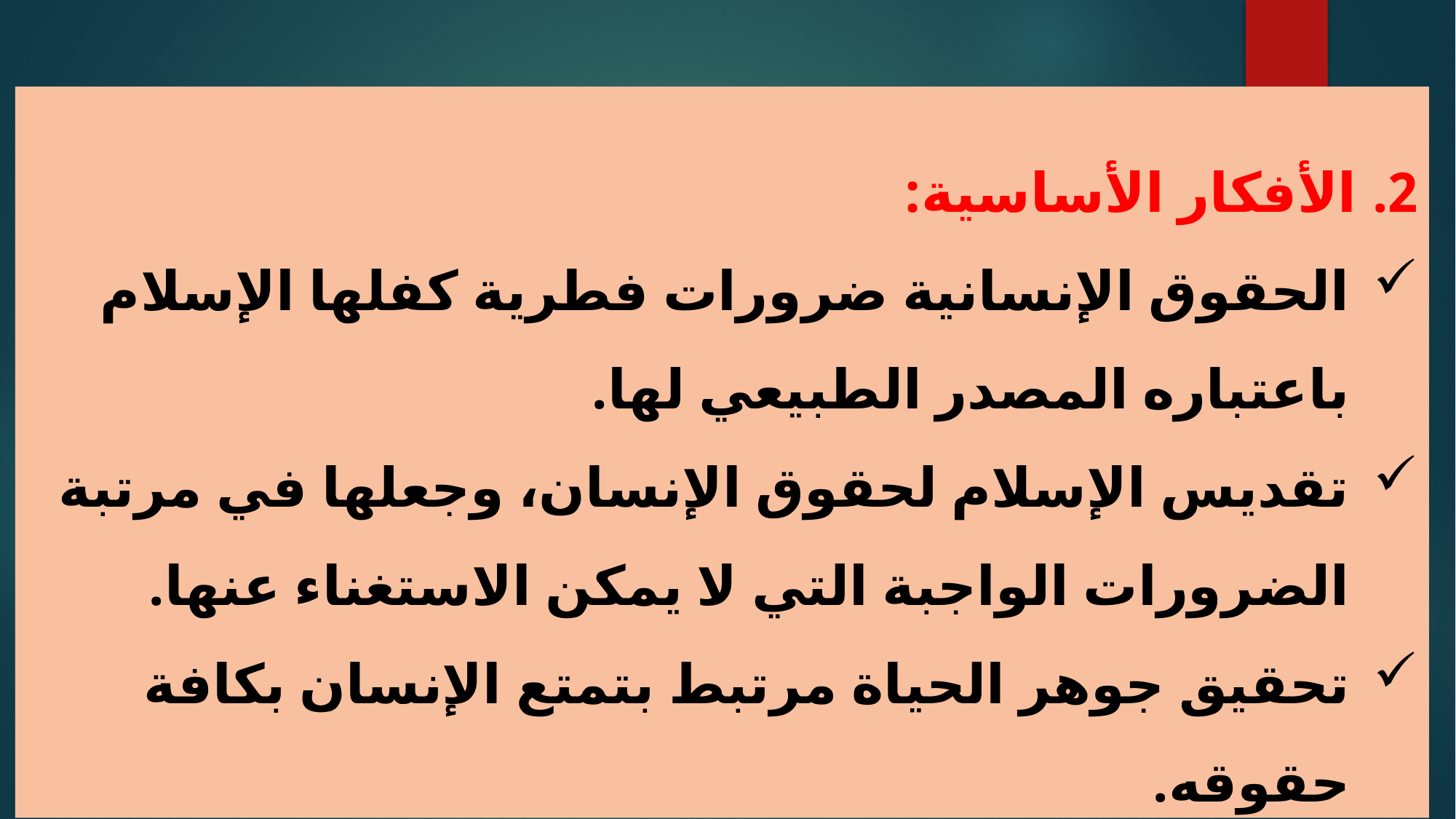

الأفكار الأساسية:
الحقوق الإنسانية ضرورات فطرية كفلها الإسلام باعتباره المصدر الطبيعي لها.
تقديس الإسلام لحقوق الإنسان، وجعلها في مرتبة الضرورات الواجبة التي لا يمكن الاستغناء عنها.
تحقيق جوهر الحياة مرتبط بتمتع الإنسان بكافة حقوقه.